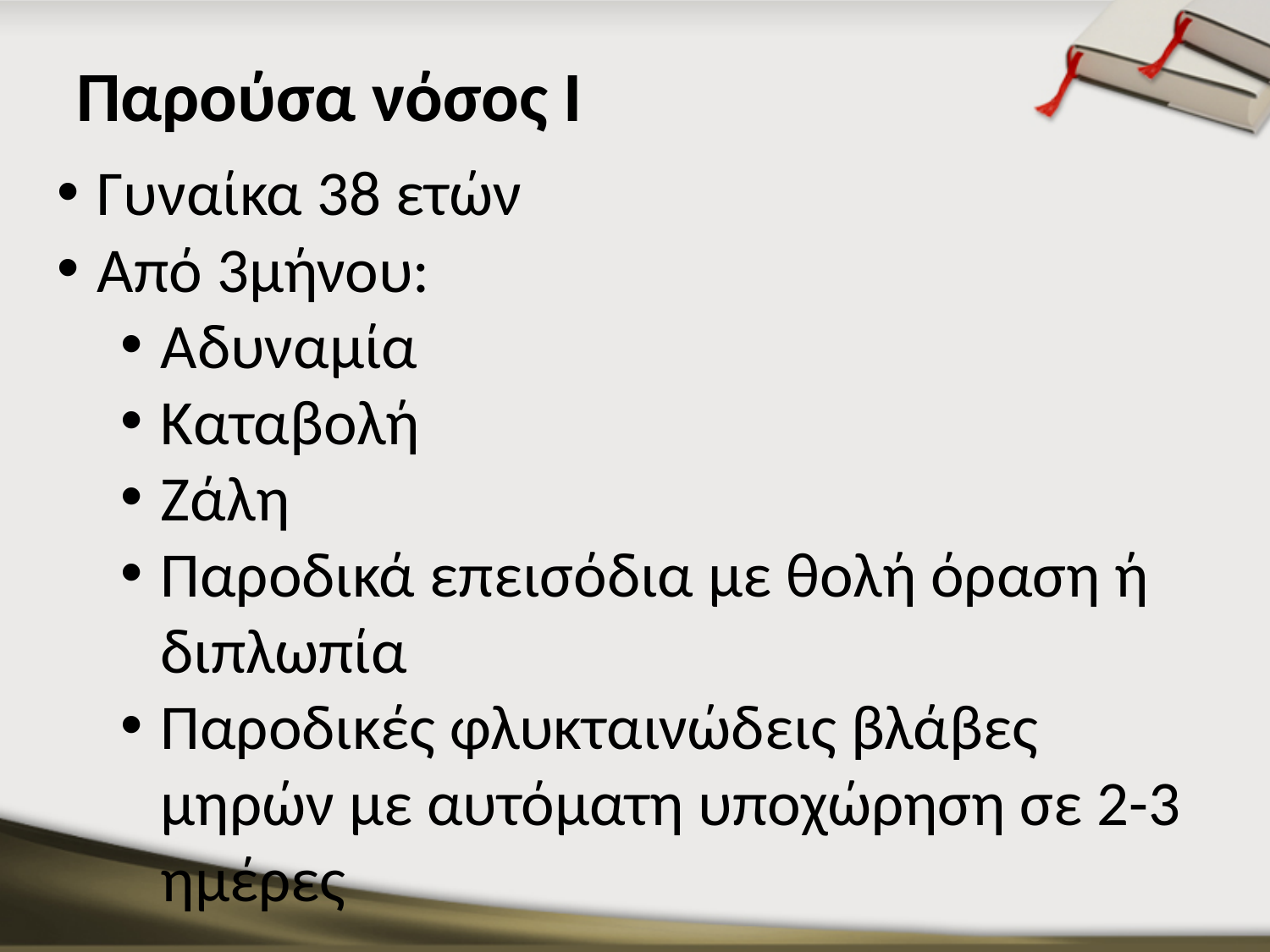

# Παρούσα νόσος Ι
Γυναίκα 38 ετών
Από 3μήνου:
Αδυναμία
Καταβολή
Ζάλη
Παροδικά επεισόδια με θολή όραση ή διπλωπία
Παροδικές φλυκταινώδεις βλάβες μηρών με αυτόματη υποχώρηση σε 2-3 ημέρες